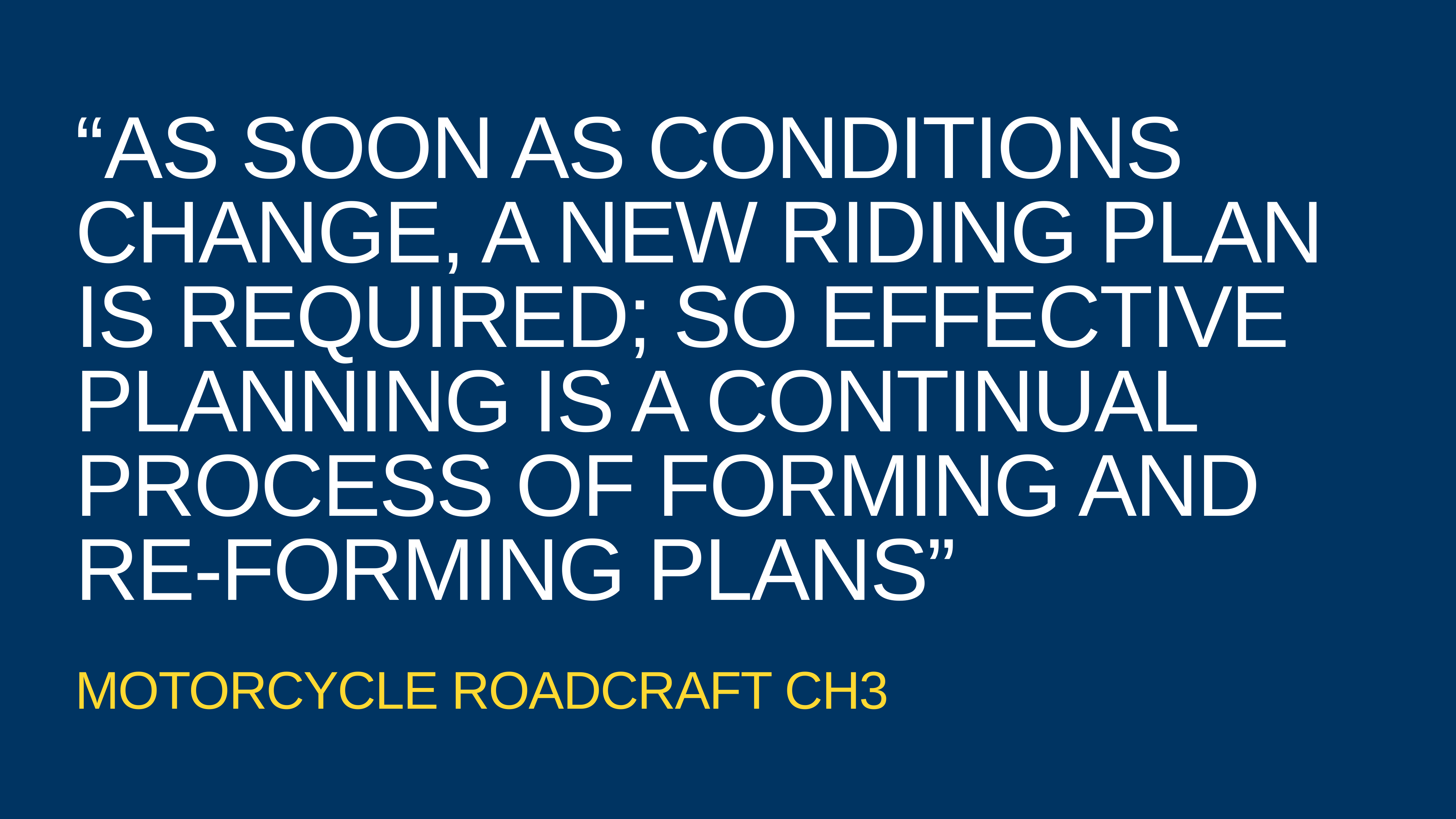

# “AS SOON AS CONDITIONS CHANGE, A NEW RIDING PLAN IS REQUIRED; SO EFFECTIVE PLANNING IS A CONTINUAL PROCESS OF FORMING AND RE-FORMING PLANS”
MOTORCYCLE ROADCRAFT CH3